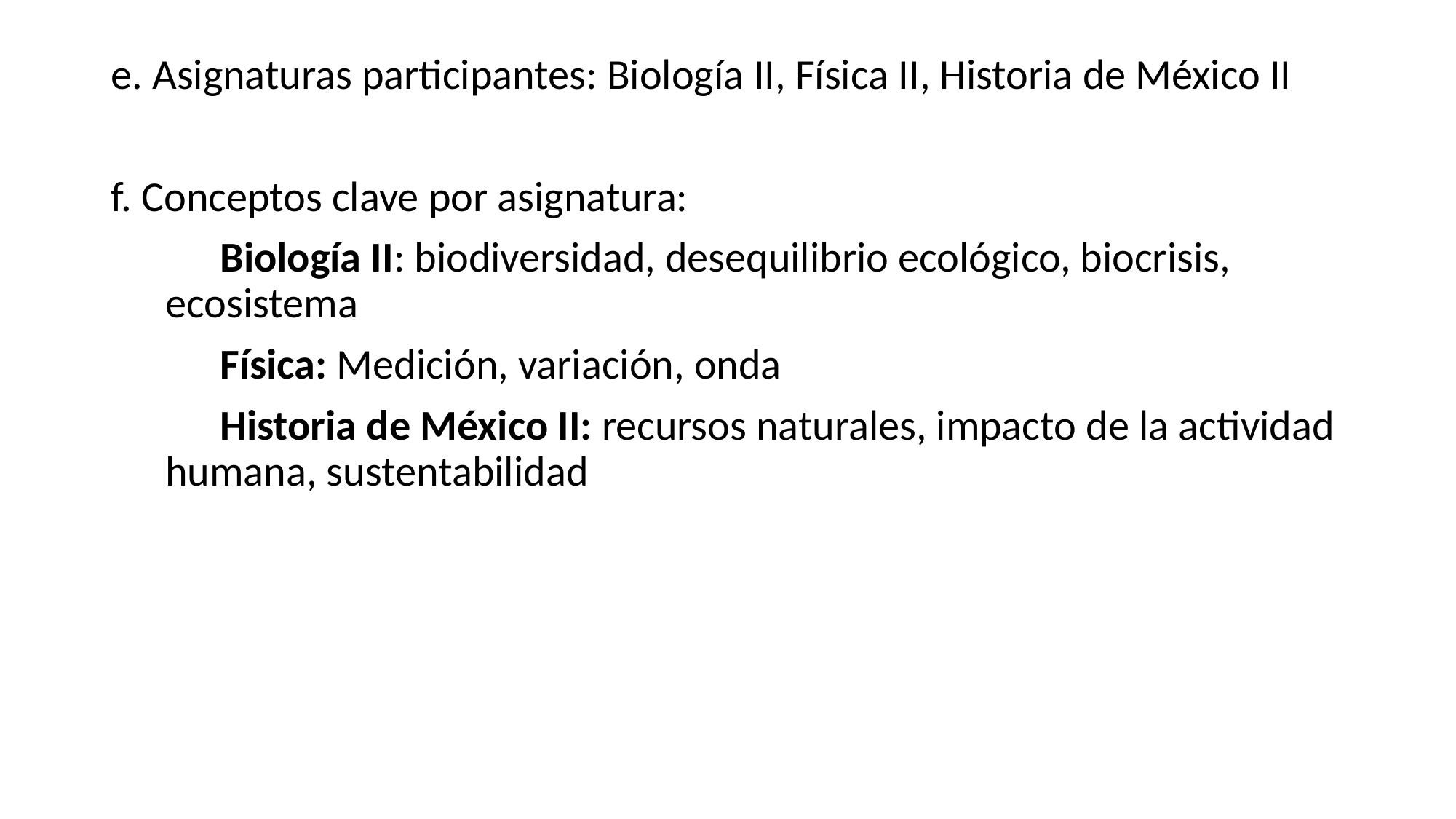

e. Asignaturas participantes: Biología II, Física II, Historia de México II

f. Conceptos clave por asignatura:
Biología II: biodiversidad, desequilibrio ecológico, biocrisis, ecosistema
Física: Medición, variación, onda
Historia de México II: recursos naturales, impacto de la actividad humana, sustentabilidad